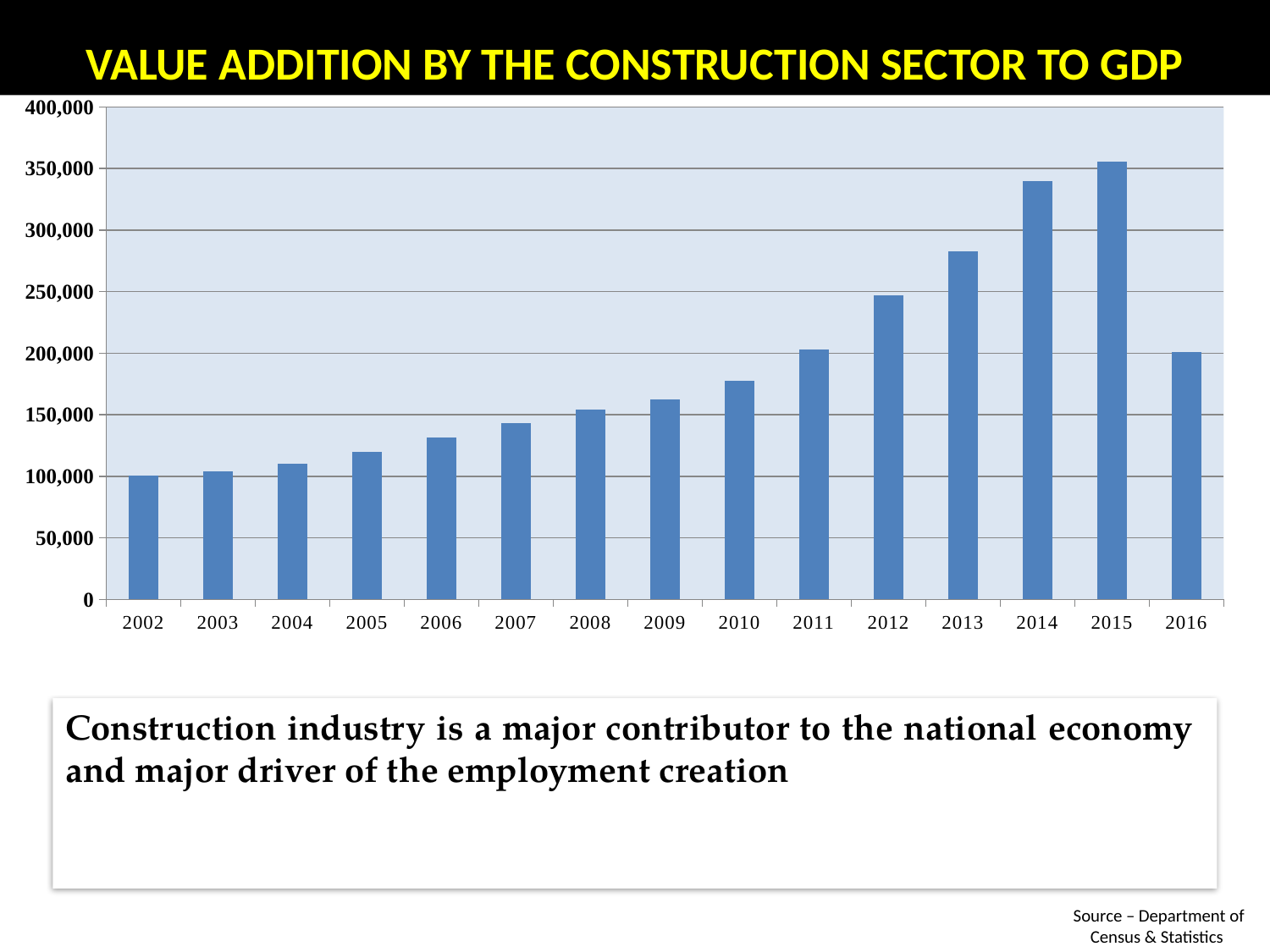

# VALUE ADDITION BY THE CONSTRUCTION SECTOR TO GDP

### Chart

| Category | Rs. Million |
|---|---|
| 2002 | 100404.0 |
| 2003 | 104136.0 |
| 2004 | 110259.0 |
| 2005 | 120196.0 |
| 2006 | 131248.0 |
| 2007 | 142996.0 |
| 2008 | 154173.0 |
| 2009 | 162790.0 |
| 2010 | 177912.0 |
| 2011 | 203204.0 |
| 2012 | 247091.0 |
| 2013 | 282742.0 |
| 2014 | 339906.0 |
| 2015 | 355658.0 |
| 2016 | 200970.0 |
Construction industry is a major contributor to the national economy  and major driver of the employment creation
Source – Department of Census & Statistics